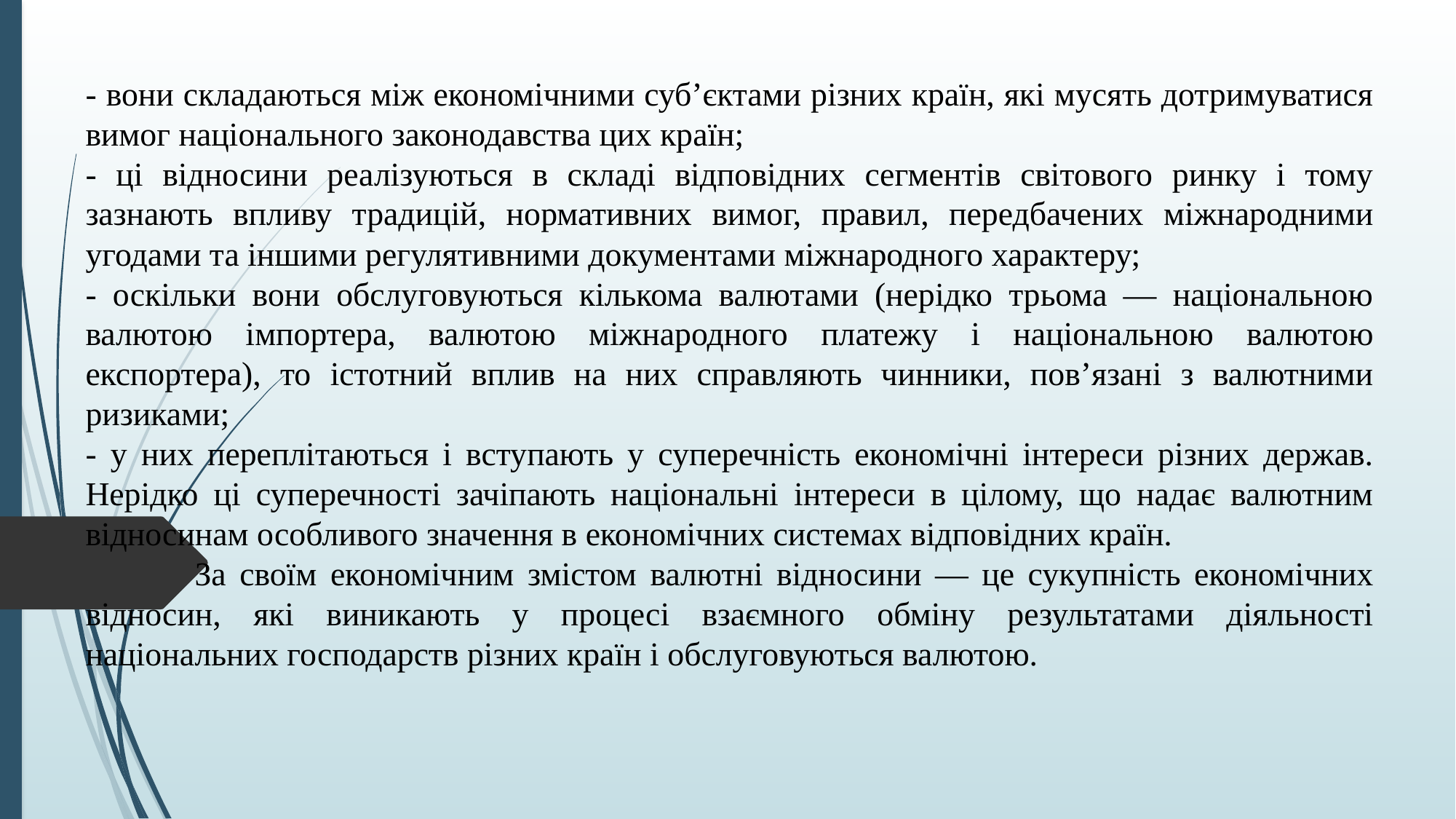

- вони складаються між економічними суб’єктами різних країн, які мусять дотримуватися вимог національного законодавства цих країн;
- ці відносини реалізуються в складі відповідних сегментів світового ринку і тому зазнають впливу традицій, нормативних вимог, правил, передбачених міжнародними угодами та іншими регулятивними документами міжнародного характеру;
- оскільки вони обслуговуються кількома валютами (нерідко трьома — національною валютою імпортера, валютою міжнародного платежу і національною валютою експортера), то істотний вплив на них справляють чинники, пов’язані з валютними ризиками;
- у них переплітаються і вступають у суперечність економічні інтереси різних держав. Нерідко ці суперечності зачіпають національні інтереси в цілому, що надає валютним відносинам особливого значення в економічних системах відповідних країн.
	За своїм економічним змістом валютні відносини — це сукупність економічних відносин, які виникають у процесі взаємного обміну результатами діяльності національних господарств різних країн і обслуговуються валютою.